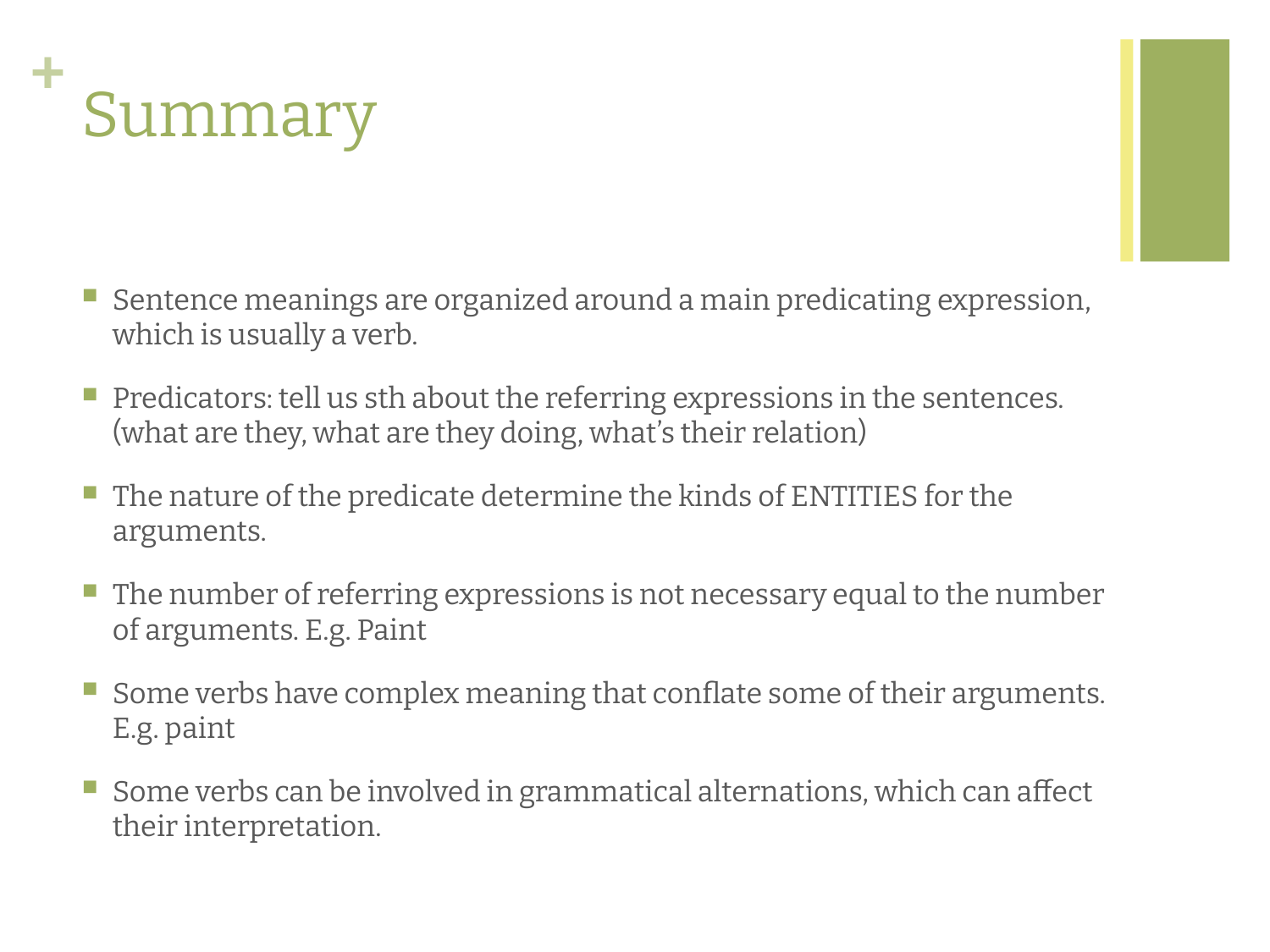

# Summary
Sentence meanings are organized around a main predicating expression, which is usually a verb.
Predicators: tell us sth about the referring expressions in the sentences. (what are they, what are they doing, what’s their relation)
The nature of the predicate determine the kinds of ENTITIES for the arguments.
The number of referring expressions is not necessary equal to the number of arguments. E.g. Paint
Some verbs have complex meaning that conflate some of their arguments. E.g. paint
Some verbs can be involved in grammatical alternations, which can affect their interpretation.